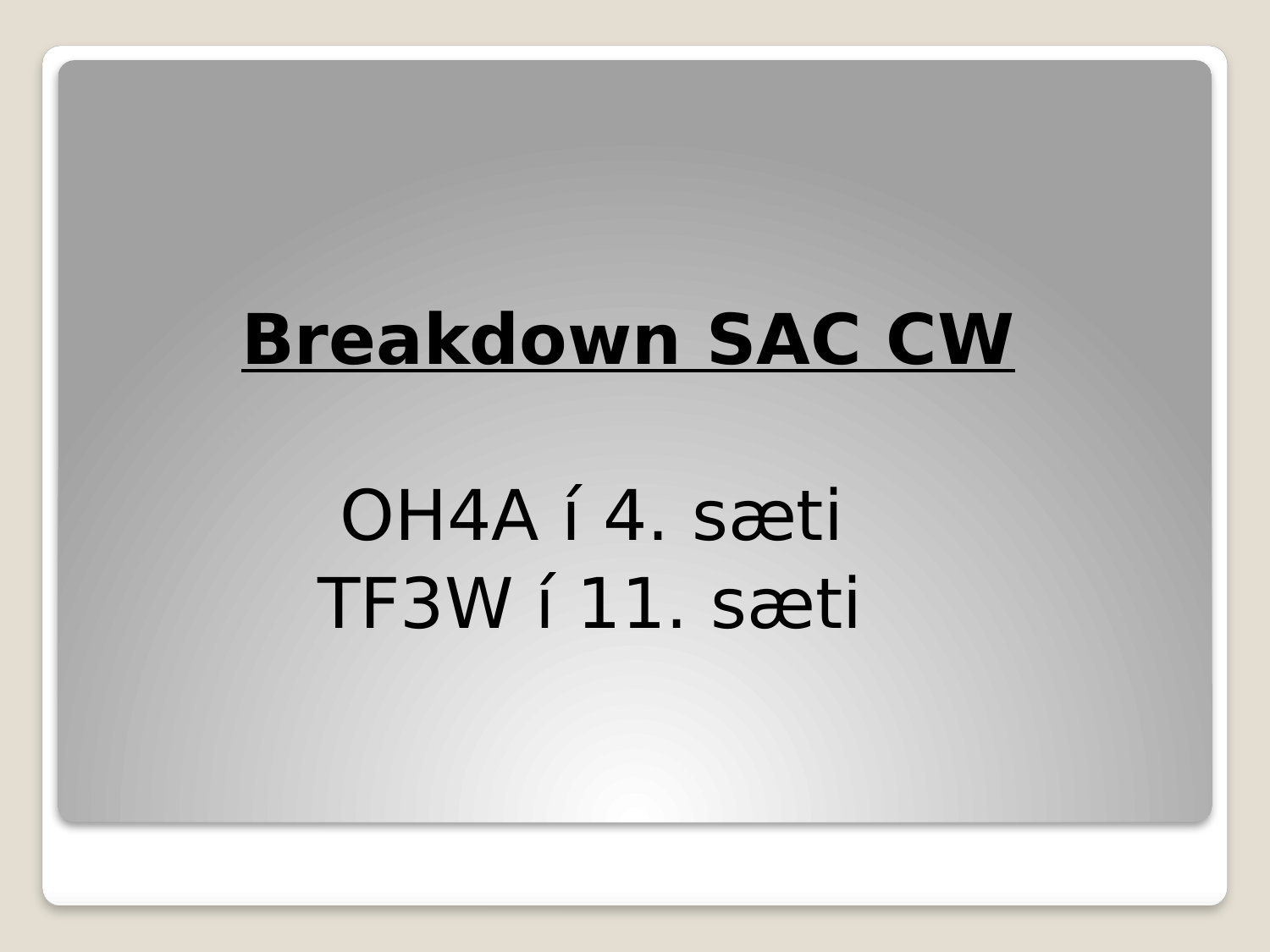

Breakdown SAC CW

           OH4A í 4. sæti
          TF3W í 11. sæti

#